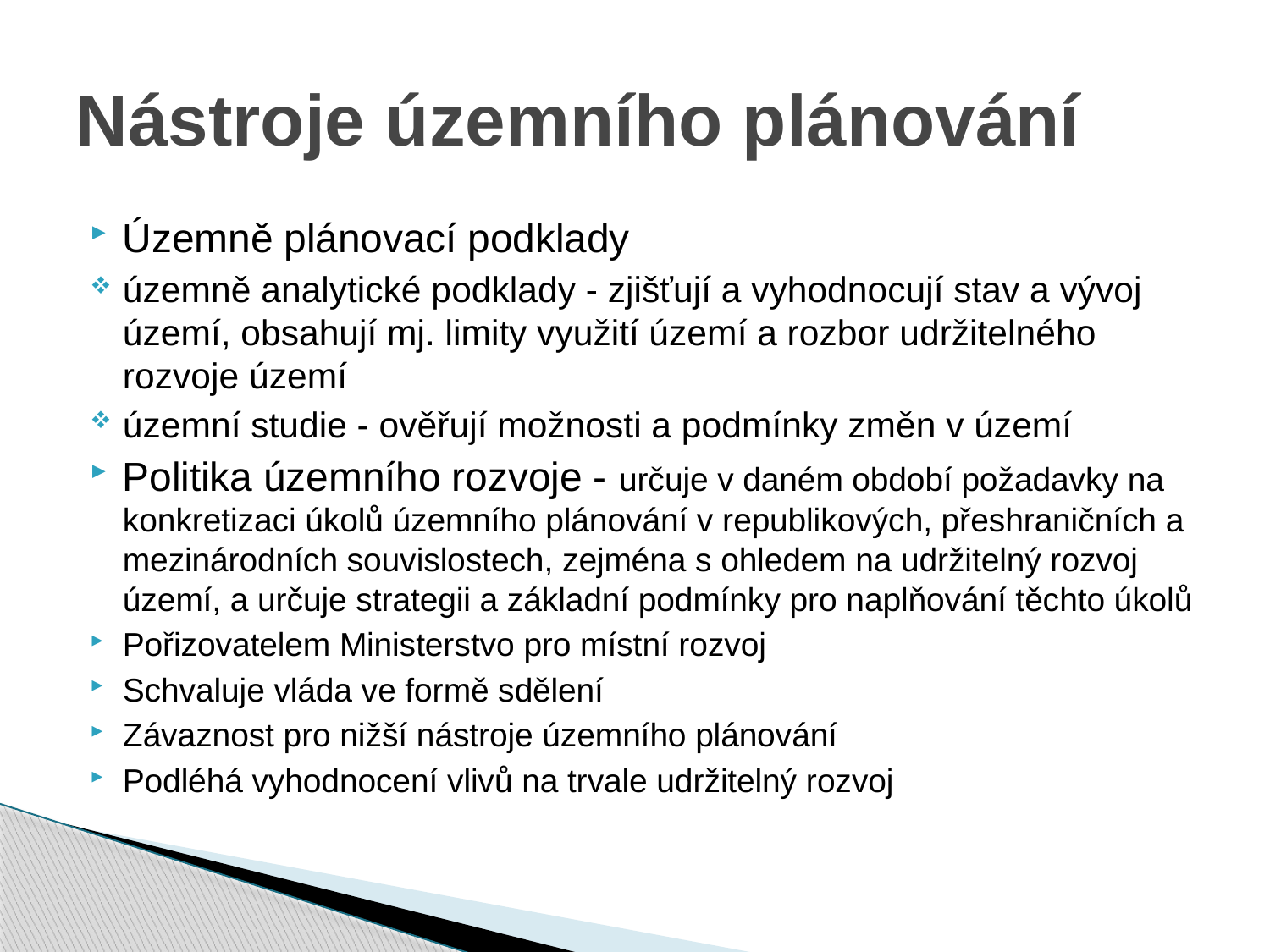

# Nástroje územního plánování
Územně plánovací podklady
územně analytické podklady - zjišťují a vyhodnocují stav a vývoj území, obsahují mj. limity využití území a rozbor udržitelného rozvoje území
územní studie - ověřují možnosti a podmínky změn v území
Politika územního rozvoje - určuje v daném období požadavky na konkretizaci úkolů územního plánování v republikových, přeshraničních a mezinárodních souvislostech, zejména s ohledem na udržitelný rozvoj území, a určuje strategii a základní podmínky pro naplňování těchto úkolů
Pořizovatelem Ministerstvo pro místní rozvoj
Schvaluje vláda ve formě sdělení
Závaznost pro nižší nástroje územního plánování
Podléhá vyhodnocení vlivů na trvale udržitelný rozvoj